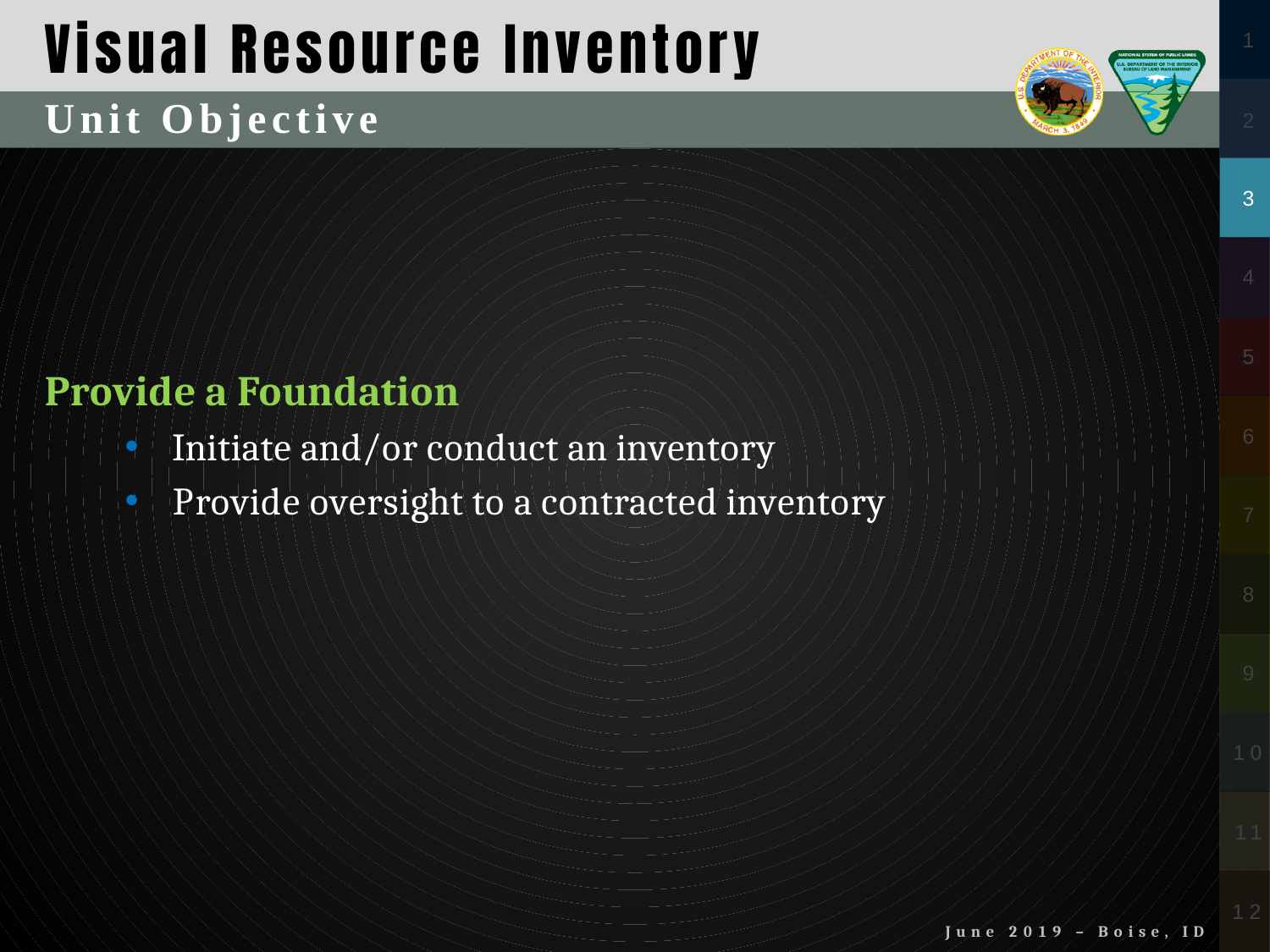

Unit Objective

Provide a Foundation
Initiate and/or conduct an inventory
Provide oversight to a contracted inventory